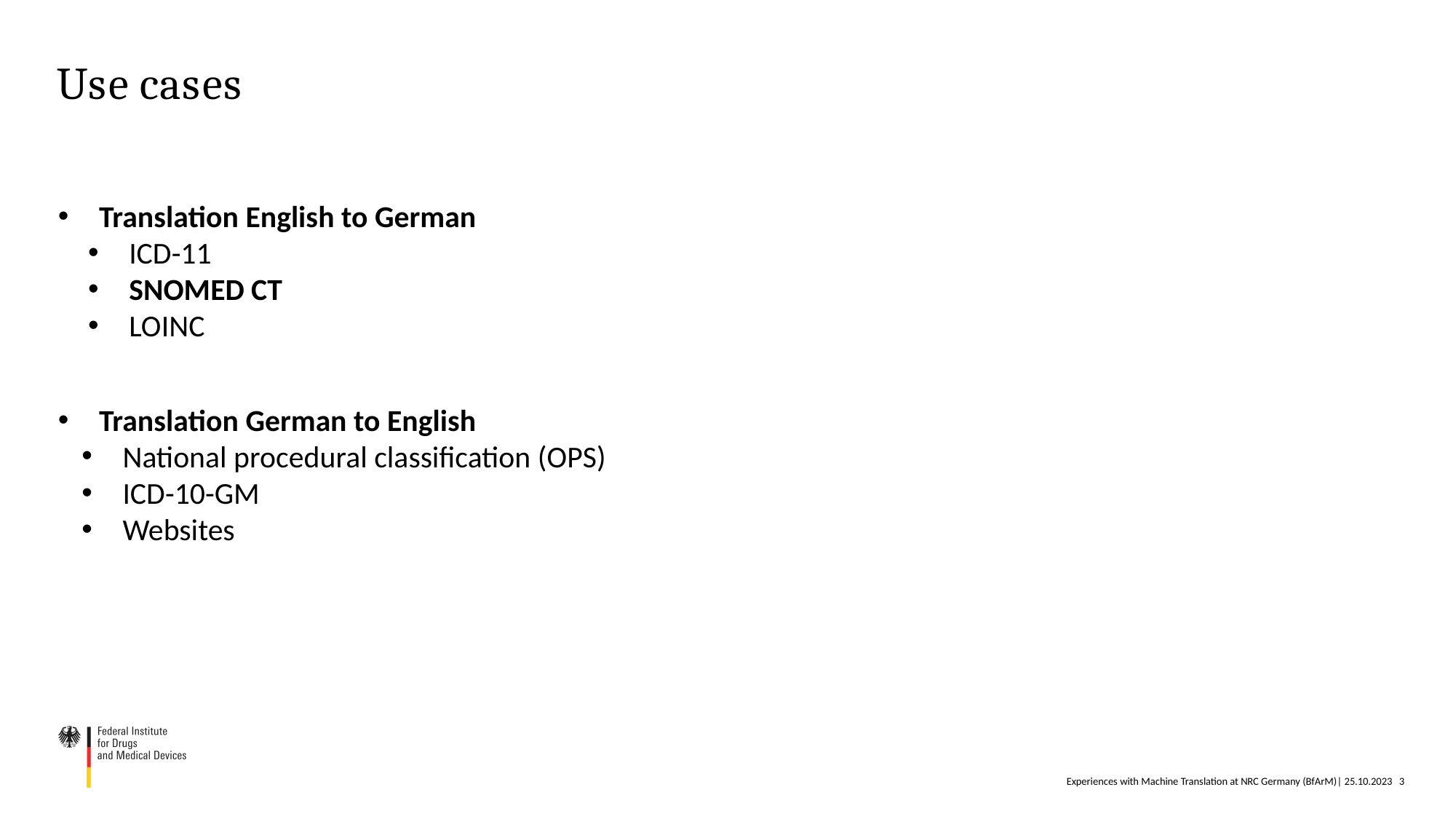

# Use cases
Translation English to German
ICD-11
SNOMED CT
LOINC

Translation German to English
National procedural classification (OPS)
ICD-10-GM
Websites